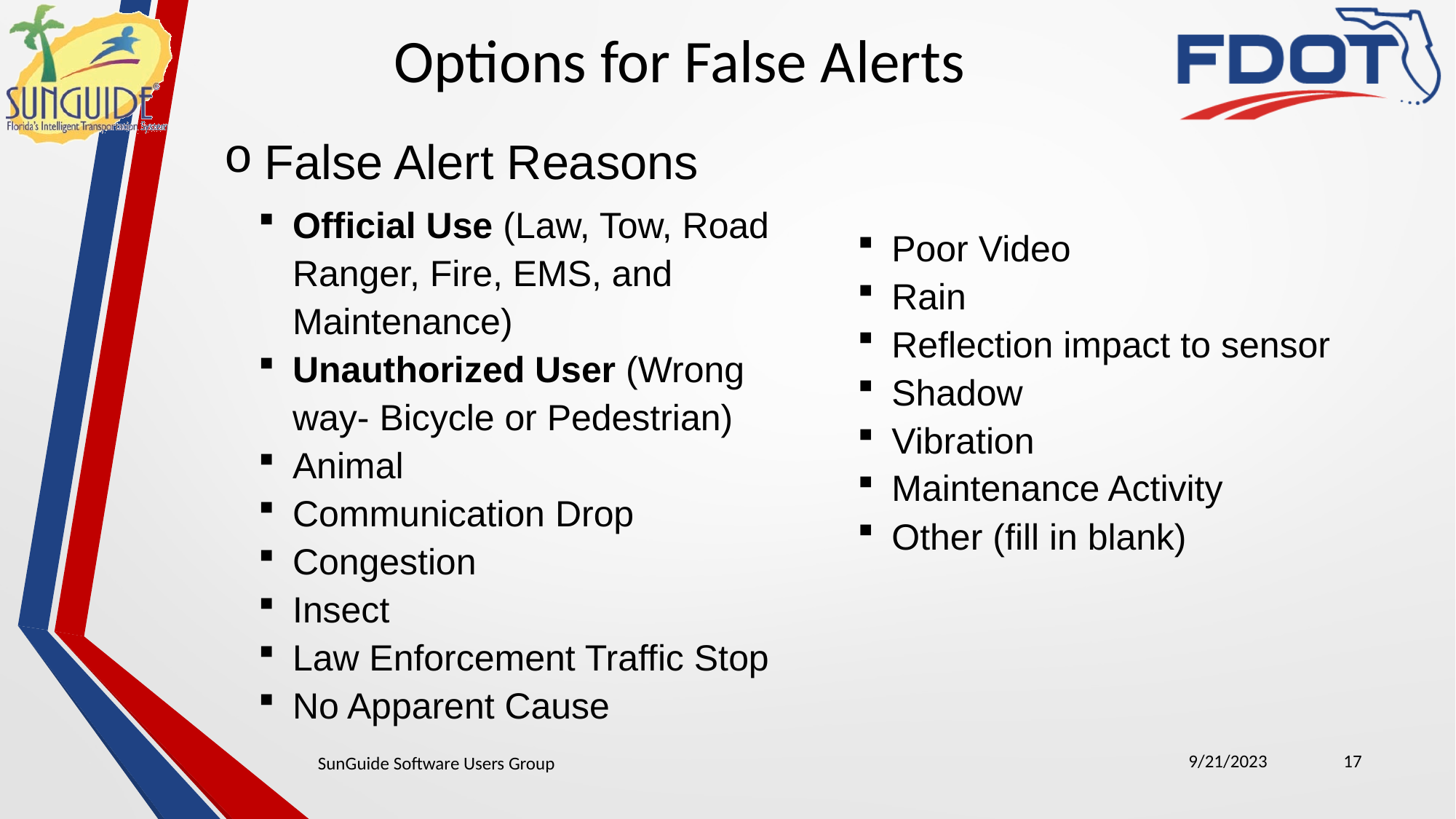

Options for False Alerts
False Alert Reasons
Official Use (Law, Tow, Road Ranger, Fire, EMS, and Maintenance)
Unauthorized User (Wrong way- Bicycle or Pedestrian)
Animal
Communication Drop
Congestion
Insect
Law Enforcement Traffic Stop
No Apparent Cause

Poor Video
Rain
Reflection impact to sensor
Shadow
Vibration
Maintenance Activity
Other (fill in blank)

9/21/2023
17
SunGuide Software Users Group